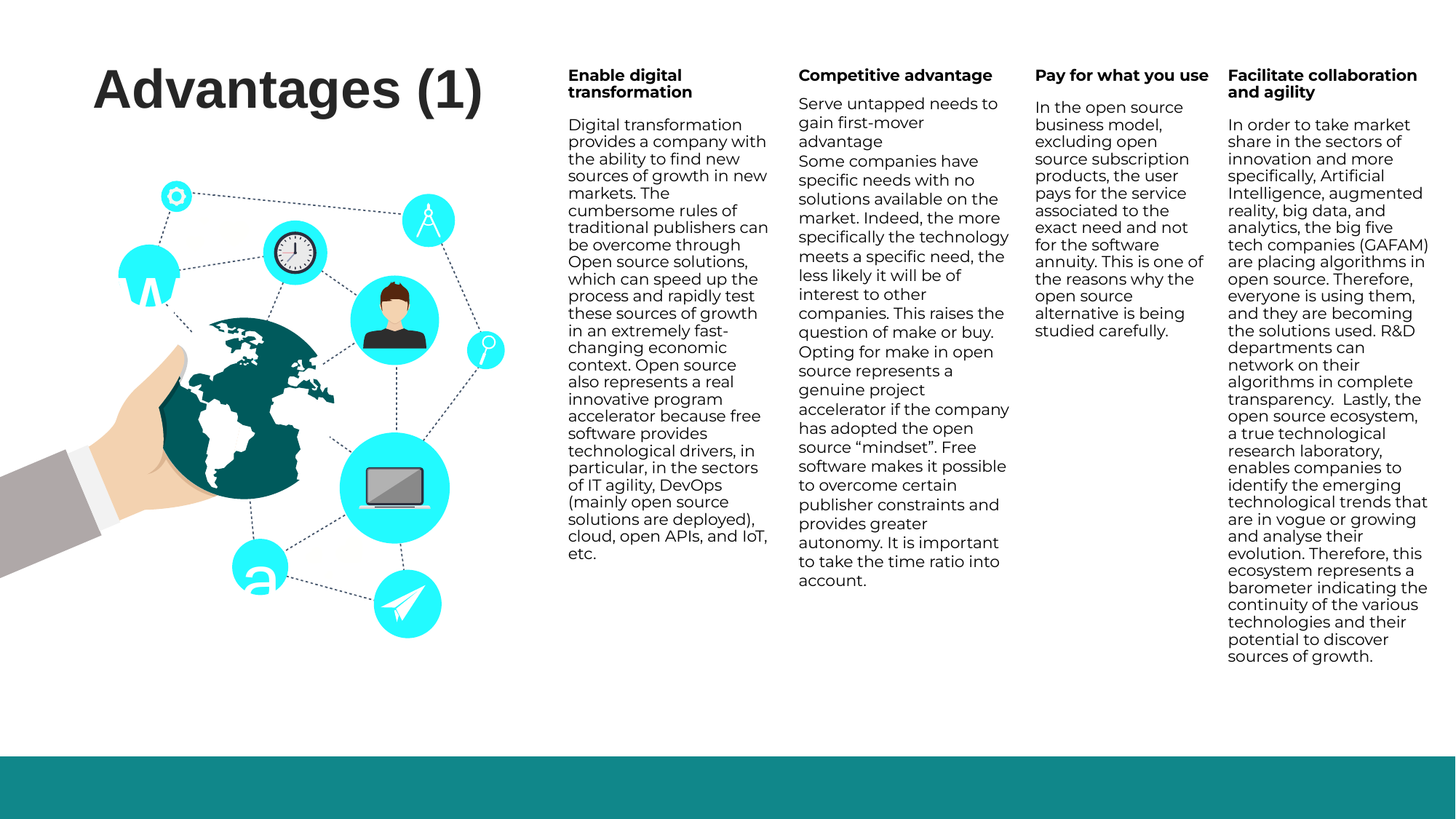

# Advantages (1)
Enable digital transformation
Digital transformation provides a company with the ability to find new sources of growth in new markets. The cumbersome rules of traditional publishers can be overcome through Open source solutions, which can speed up the process and rapidly test these sources of growth in an extremely fast-changing economic context. Open source also represents a real innovative program accelerator because free software provides technological drivers, in particular, in the sectors of IT agility, DevOps (mainly open source solutions are deployed), cloud, open APIs, and IoT, etc.

Competitive advantage
Serve untapped needs to gain first-mover advantage
Some companies have specific needs with no solutions available on the market. Indeed, the more specifically the technology meets a specific need, the less likely it will be of interest to other companies. This raises the question of make or buy. Opting for make in open source represents a genuine project accelerator if the company has adopted the open source “mindset”. Free software makes it possible to overcome certain publisher constraints and provides greater autonomy. It is important to take the time ratio into account.
Pay for what you use
In the open source business model, excluding open source subscription products, the user pays for the service associated to the exact need and not for the software annuity. This is one of the reasons why the open source alternative is being studied carefully.

Facilitate collaboration and agility
In order to take market share in the sectors of innovation and more specifically, Artificial Intelligence, augmented reality, big data, and analytics, the big five tech companies (GAFAM) are placing algorithms in open source. Therefore, everyone is using them, and they are becoming the solutions used. R&D departments can network on their algorithms in complete transparency.  Lastly, the open source ecosystem, a true technological research laboratory, enables companies to identify the emerging technological trends that are in vogue or growing and analyse their evolution. Therefore, this ecosystem represents a barometer indicating the continuity of the various technologies and their potential to discover sources of growth.

w
a